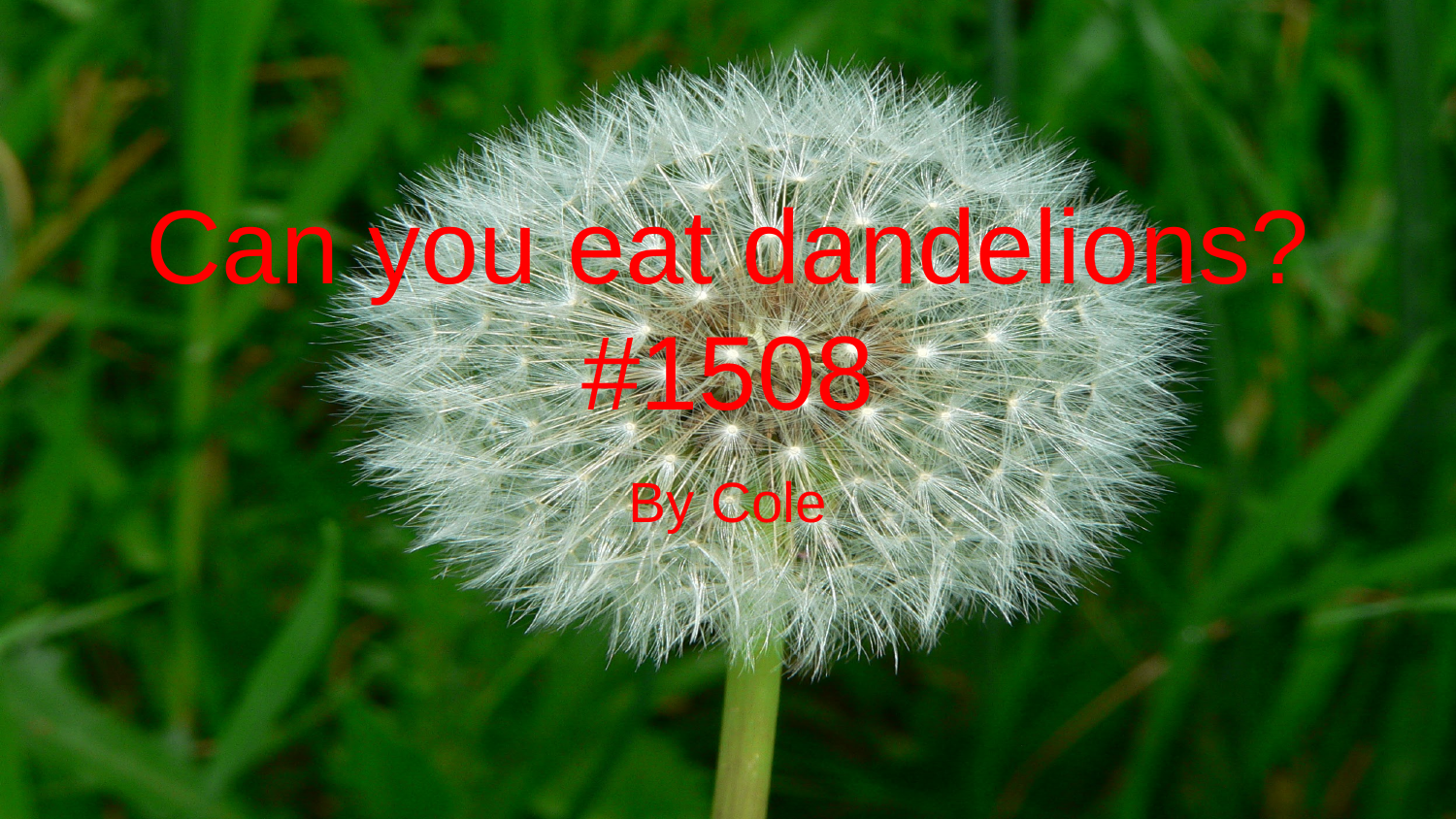

# Can you eat dandelions? #1508
By Cole